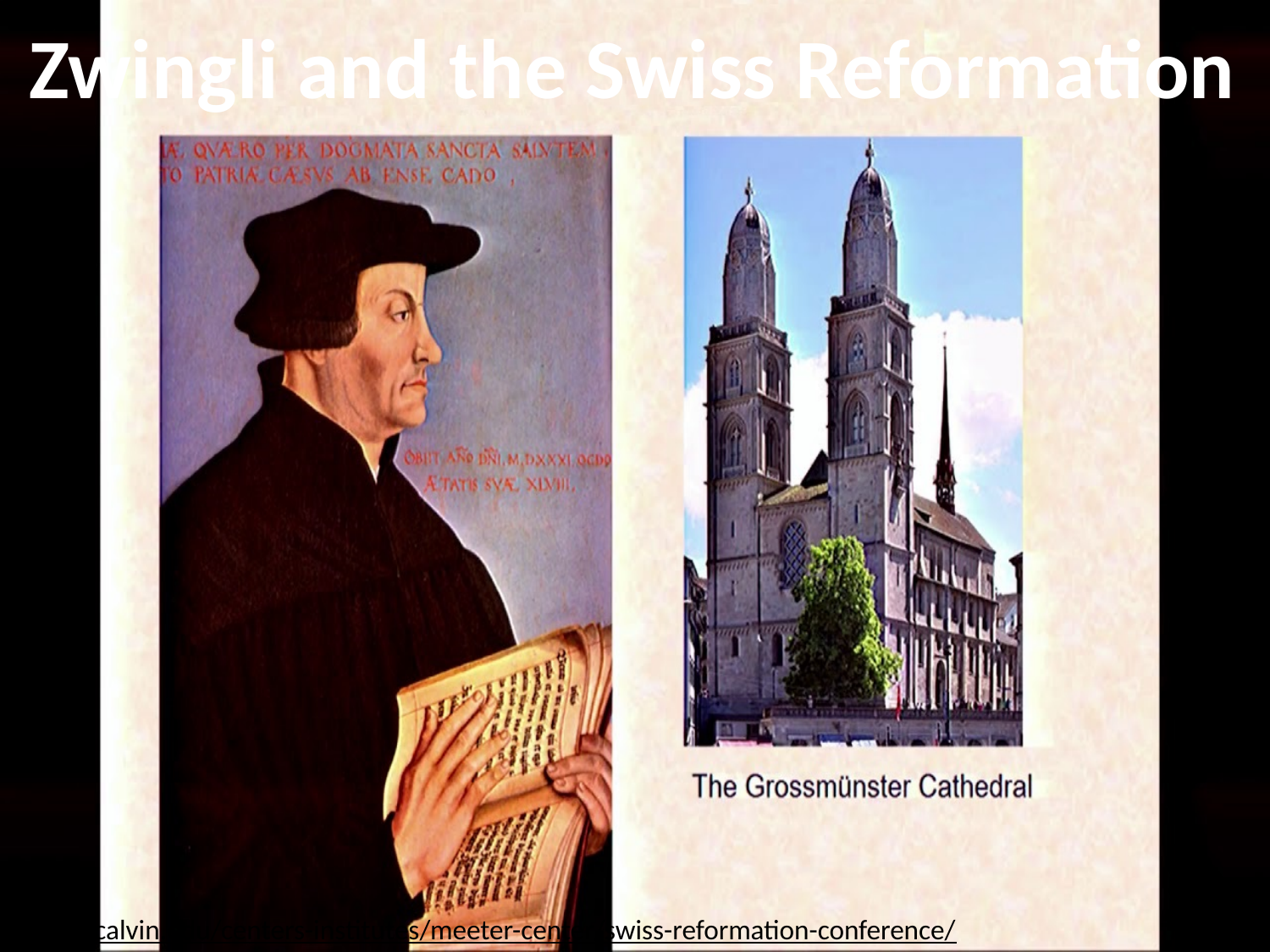

# Zwingli and the Swiss Reformation
https://calvin.edu/centers-institutes/meeter-center/swiss-reformation-conference/